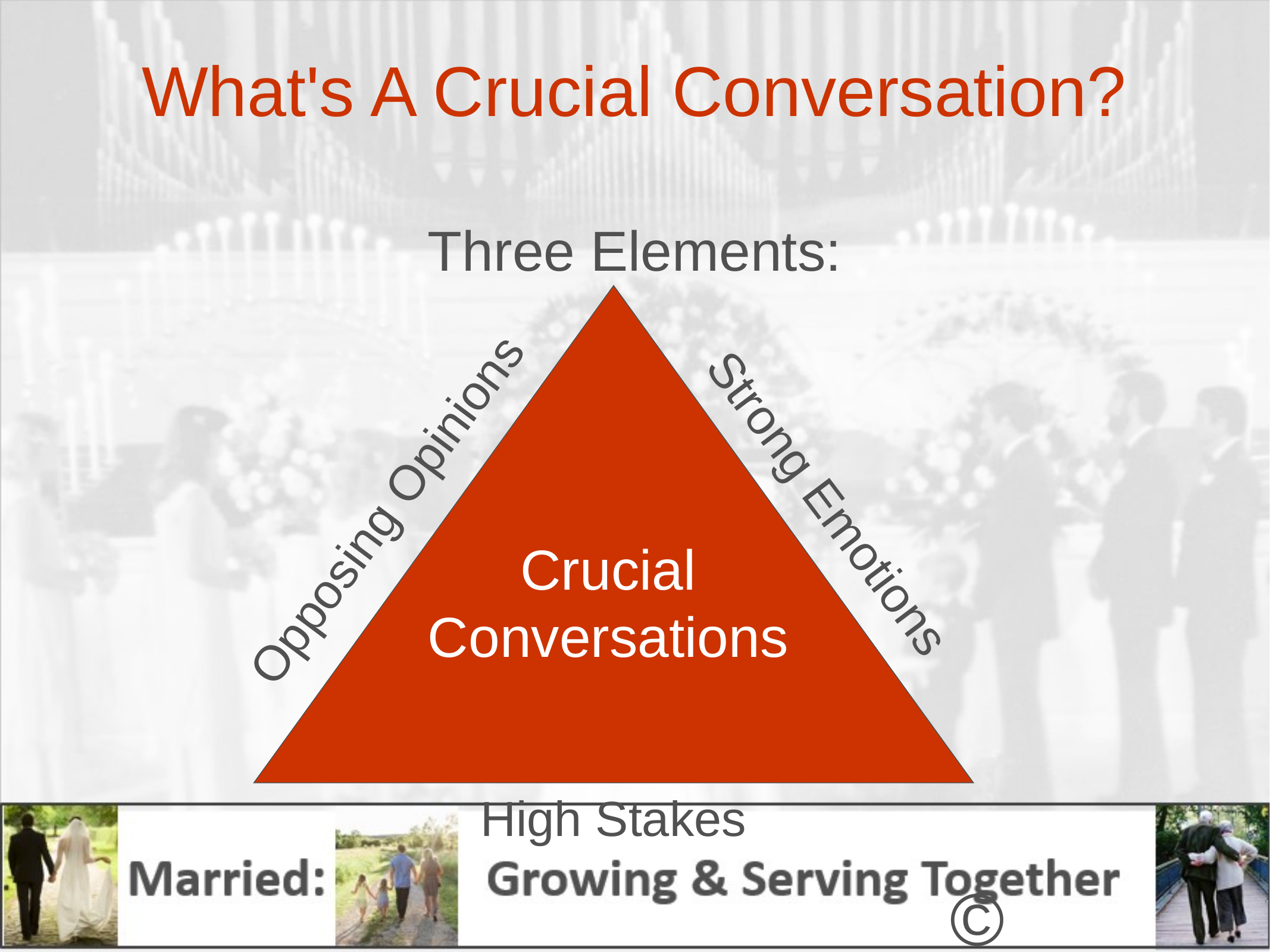

# What's A Crucial Conversation? Three Elements:

Strong Emotions
Opposing Opinions
Crucial Conversations
High Stakes
© VitalSmarts